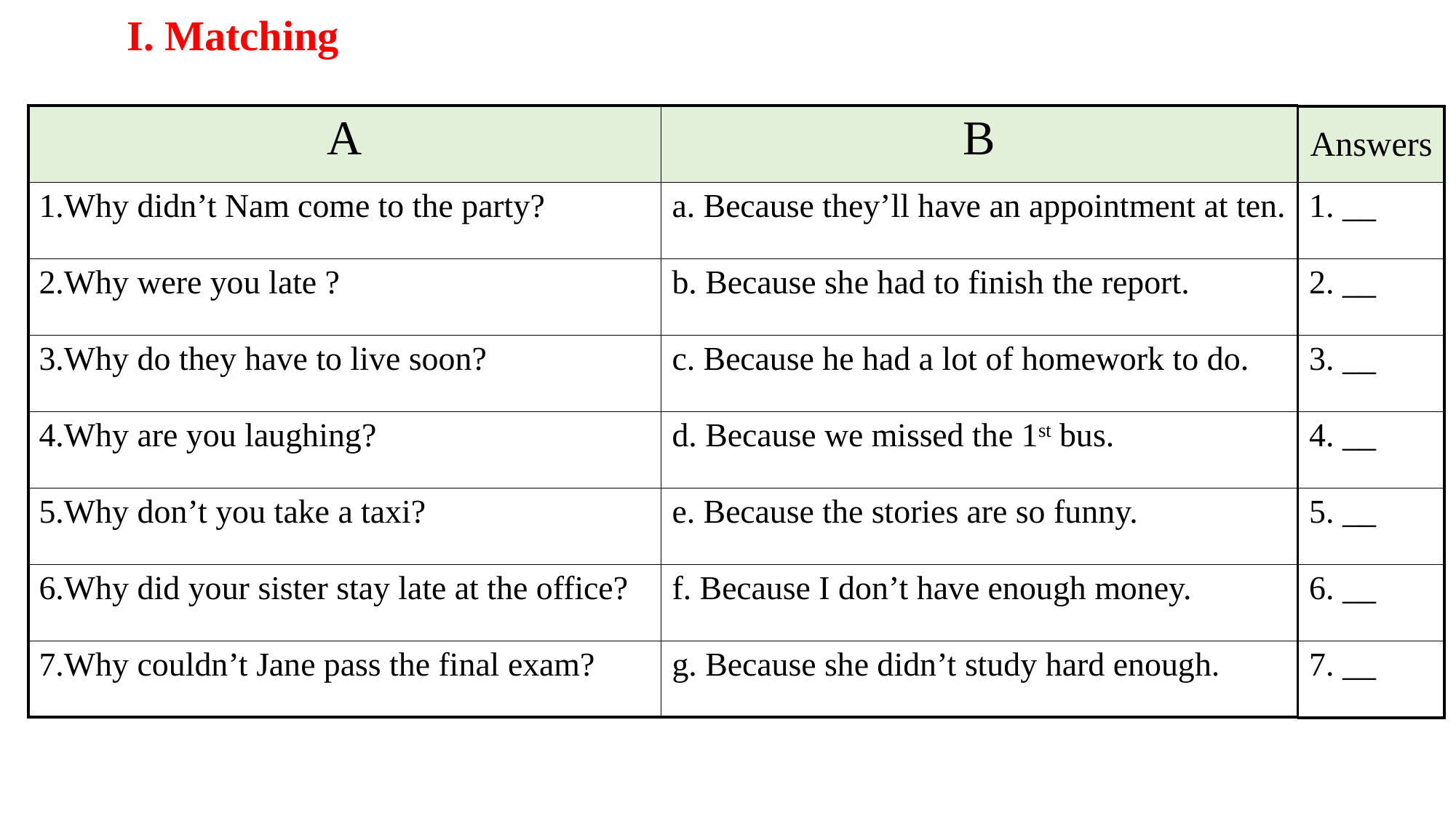

I. Matching
| A | B |
| --- | --- |
| 1.Why didn’t Nam come to the party? | a. Because they’ll have an appointment at ten. |
| 2.Why were you late ? | b. Because she had to finish the report. |
| 3.Why do they have to live soon? | c. Because he had a lot of homework to do. |
| 4.Why are you laughing? | d. Because we missed the 1st bus. |
| 5.Why don’t you take a taxi? | e. Because the stories are so funny. |
| 6.Why did your sister stay late at the office? | f. Because I don’t have enough money. |
| 7.Why couldn’t Jane pass the final exam? | g. Because she didn’t study hard enough. |
| Answers |
| --- |
| 1. \_\_ |
| 2. \_\_ |
| 3. \_\_ |
| 4. \_\_ |
| 5. \_\_ |
| 6. \_\_ |
| 7. \_\_ |